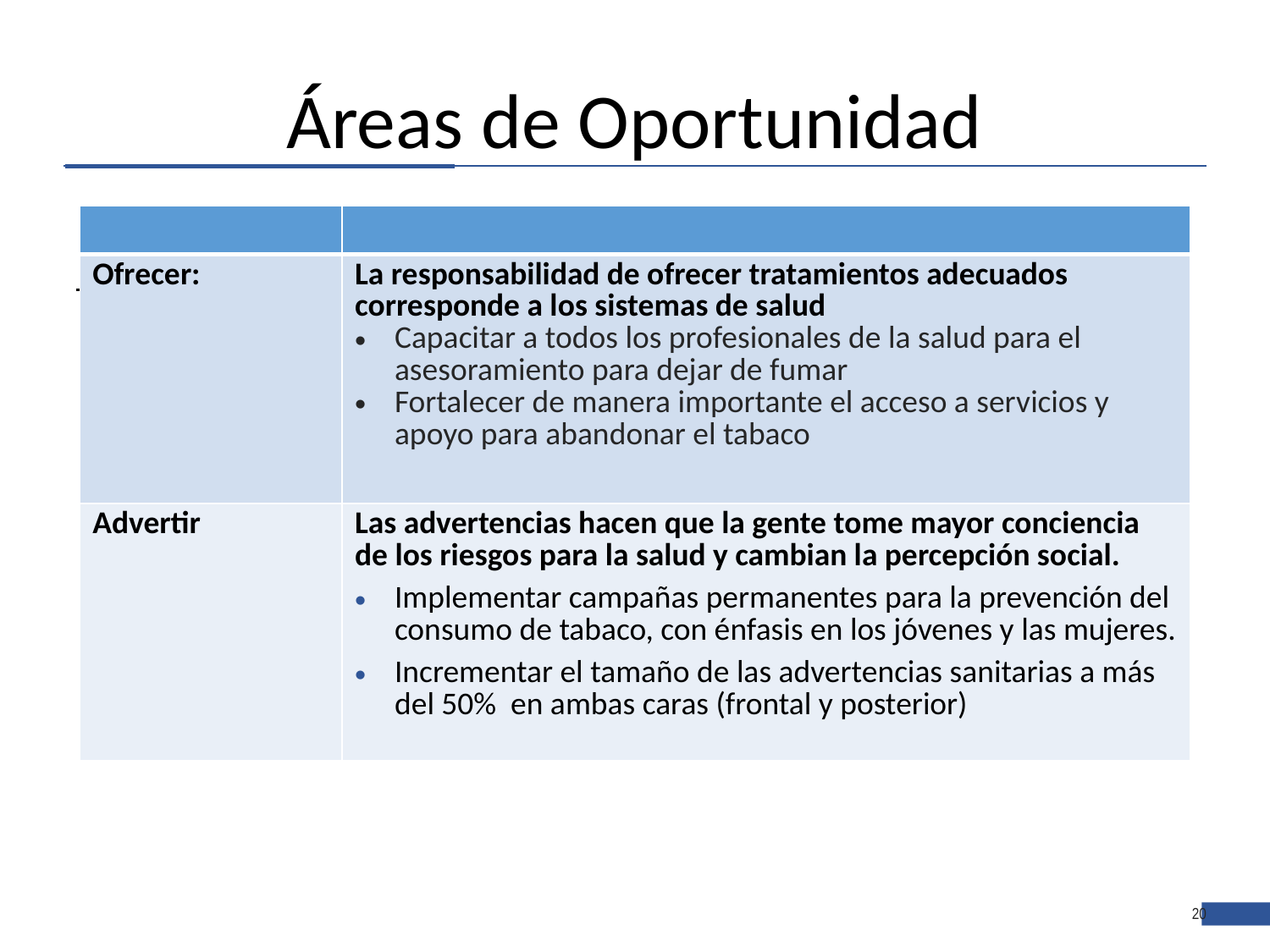

# Áreas de Oportunidad
|  |  |
| --- | --- |
| Ofrecer: | La responsabilidad de ofrecer tratamientos adecuados corresponde a los sistemas de salud Capacitar a todos los profesionales de la salud para el asesoramiento para dejar de fumar Fortalecer de manera importante el acceso a servicios y apoyo para abandonar el tabaco |
| Advertir | Las advertencias hacen que la gente tome mayor conciencia de los riesgos para la salud y cambian la percepción social. Implementar campañas permanentes para la prevención del consumo de tabaco, con énfasis en los jóvenes y las mujeres. Incrementar el tamaño de las advertencias sanitarias a más del 50% en ambas caras (frontal y posterior) |